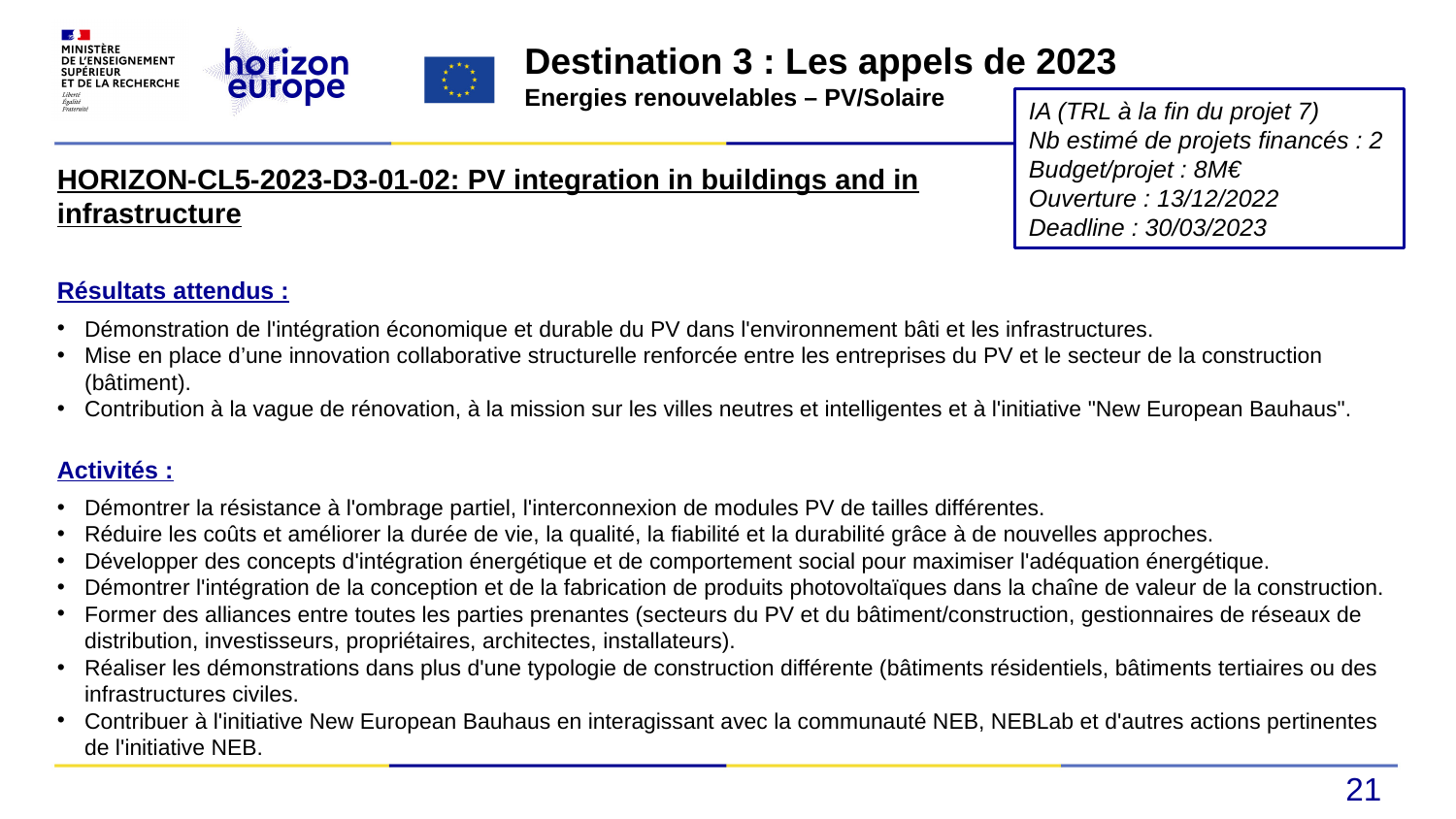

Destination 3 : Les appels de 2023
Energies renouvelables – PV/Solaire
IA (TRL à la fin du projet 7)
Nb estimé de projets financés : 2
Budget/projet : 8M€
Ouverture : 13/12/2022
Deadline : 30/03/2023
HORIZON-CL5-2023-D3-01-02: PV integration in buildings and in infrastructure
Résultats attendus :
Démonstration de l'intégration économique et durable du PV dans l'environnement bâti et les infrastructures.
Mise en place d’une innovation collaborative structurelle renforcée entre les entreprises du PV et le secteur de la construction (bâtiment).
Contribution à la vague de rénovation, à la mission sur les villes neutres et intelligentes et à l'initiative "New European Bauhaus".

Activités :
Démontrer la résistance à l'ombrage partiel, l'interconnexion de modules PV de tailles différentes.
Réduire les coûts et améliorer la durée de vie, la qualité, la fiabilité et la durabilité grâce à de nouvelles approches.
Développer des concepts d'intégration énergétique et de comportement social pour maximiser l'adéquation énergétique.
Démontrer l'intégration de la conception et de la fabrication de produits photovoltaïques dans la chaîne de valeur de la construction.
Former des alliances entre toutes les parties prenantes (secteurs du PV et du bâtiment/construction, gestionnaires de réseaux de distribution, investisseurs, propriétaires, architectes, installateurs).
Réaliser les démonstrations dans plus d'une typologie de construction différente (bâtiments résidentiels, bâtiments tertiaires ou des infrastructures civiles.
Contribuer à l'initiative New European Bauhaus en interagissant avec la communauté NEB, NEBLab et d'autres actions pertinentes de l'initiative NEB.
21